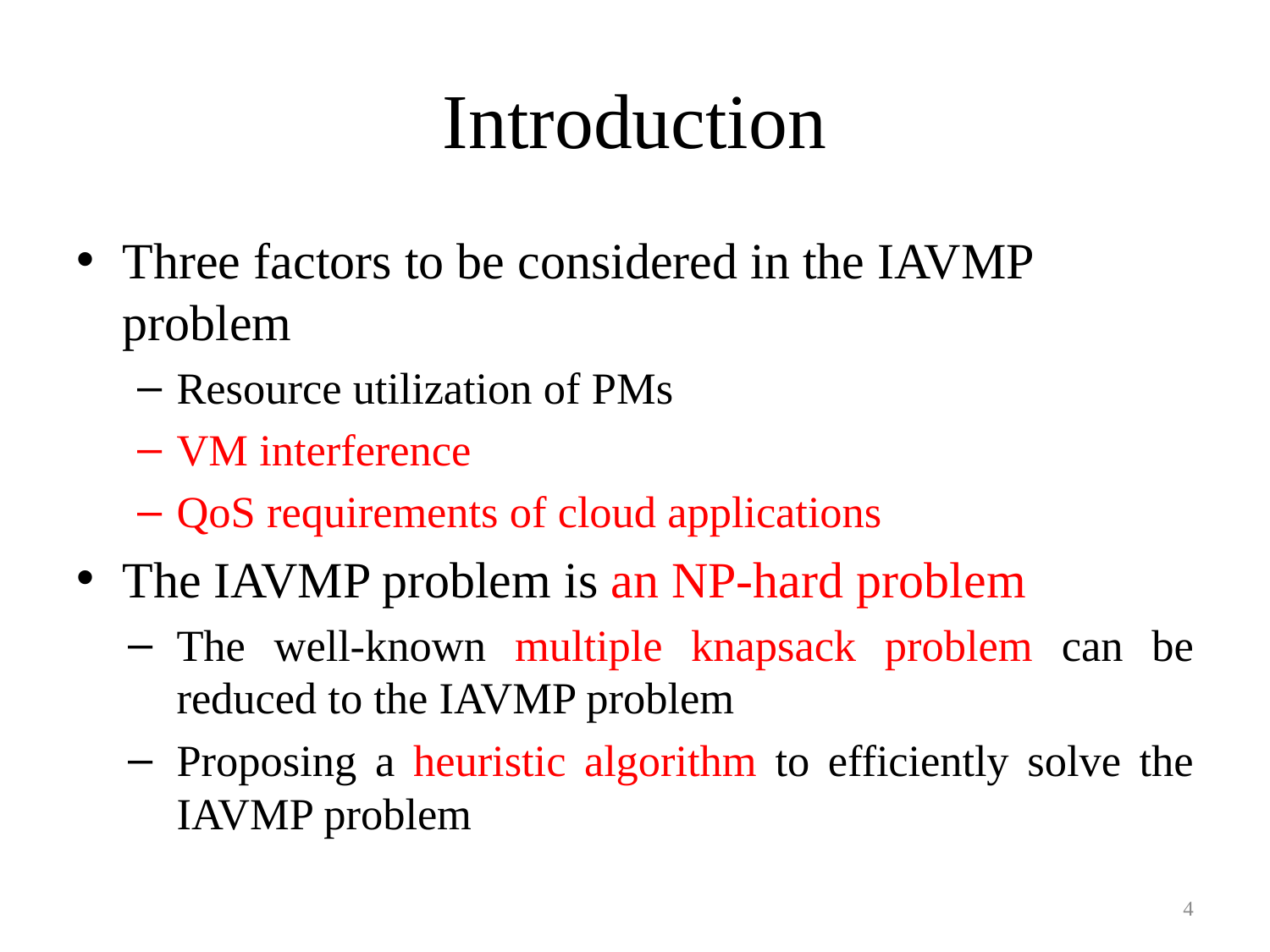

# Introduction
Three factors to be considered in the IAVMP problem
Resource utilization of PMs
VM interference
QoS requirements of cloud applications
The IAVMP problem is an NP-hard problem
The well-known multiple knapsack problem can be reduced to the IAVMP problem
Proposing a heuristic algorithm to efficiently solve the IAVMP problem
4